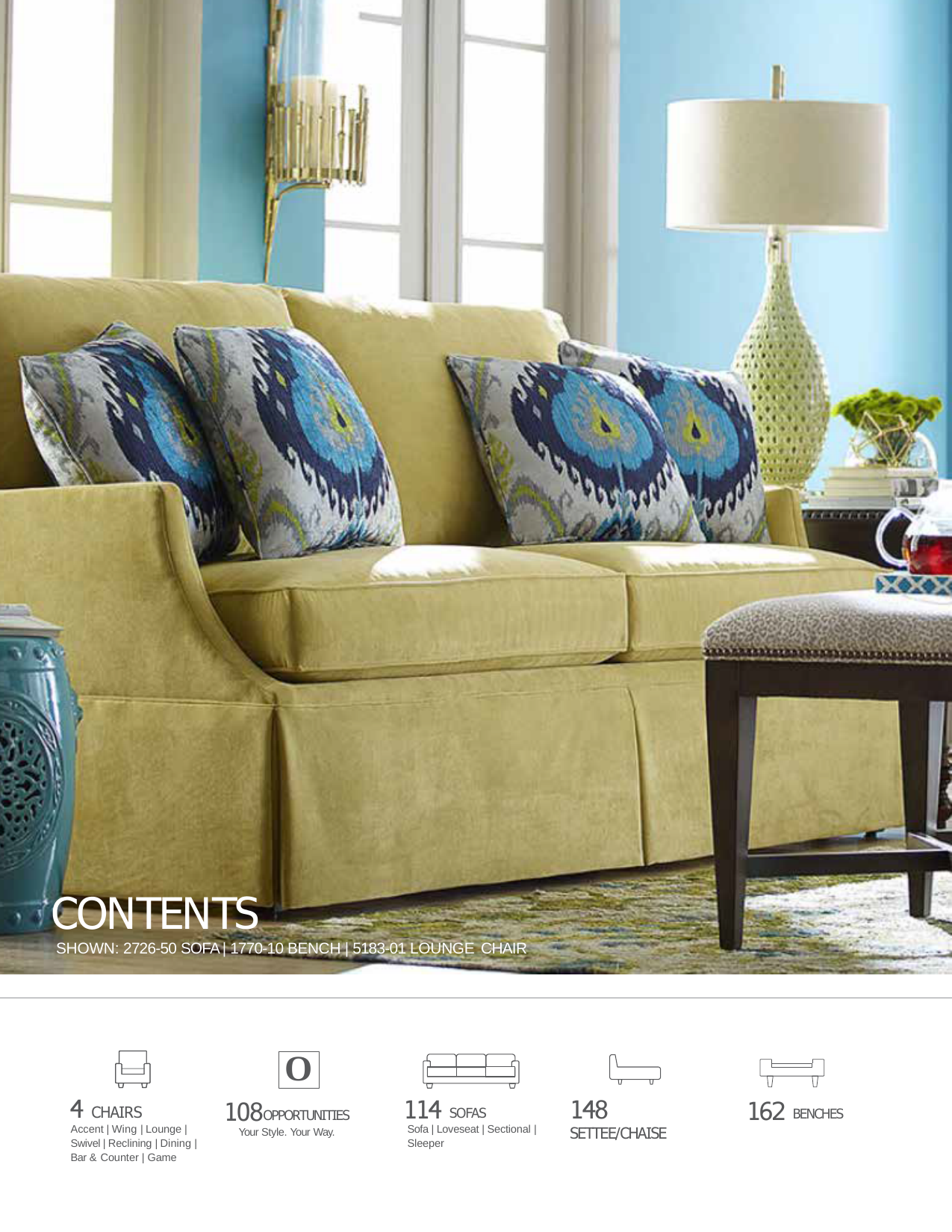

CONTENTS
SHOWN: 2726-50 SOFA | 1770-10 BENCH | 5183-01 LOUNGE CHAIR

O

4 CHAIRS
Accent | Wing | Lounge |
Swivel | Reclining | Dining |  Bar & Counter | Game
148 SETTEE/CHAISE
114 SOFAS
Sofa | Loveseat | Sectional |
Sleeper
162 BENCHES
108OPPORTUNITIES
Your Style. Your Way.